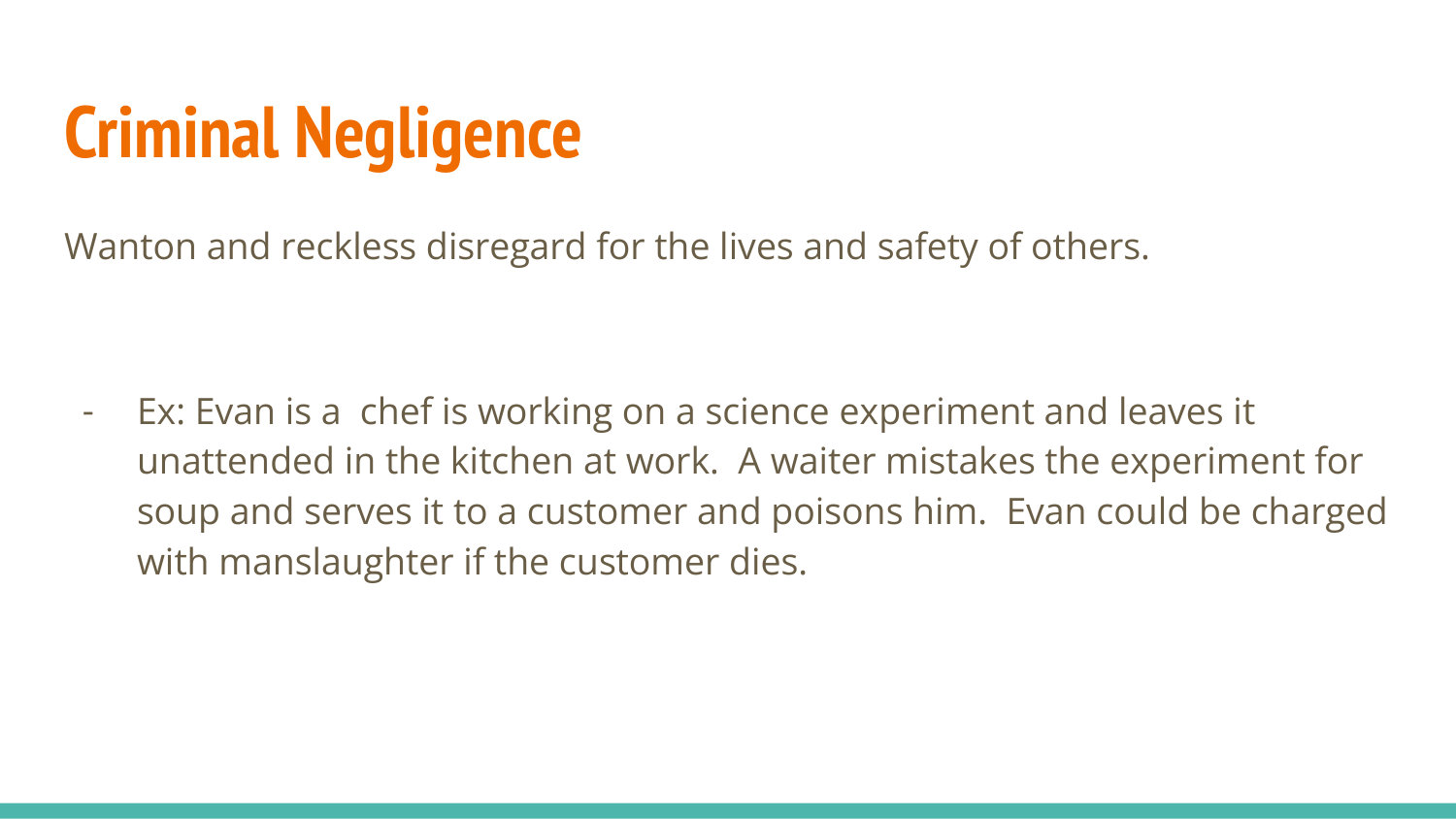

# Criminal Negligence

Wanton and reckless disregard for the lives and safety of others.

Ex: Evan is a  chef is working on a science experiment and leaves it unattended in the kitchen at work.  A waiter mistakes the experiment for soup and serves it to a customer and poisons him.  Evan could be charged with manslaughter if the customer dies.